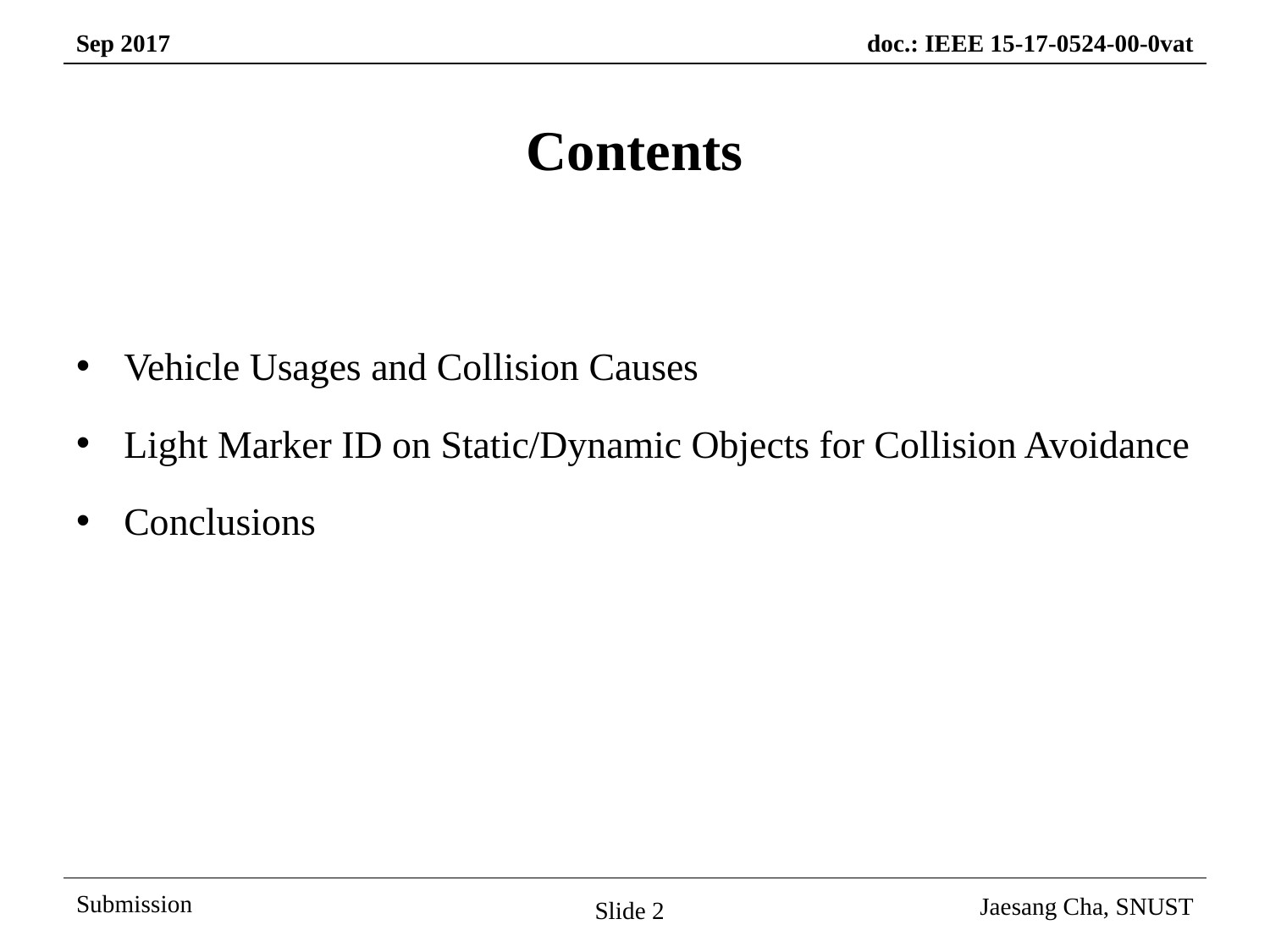

# Contents
Vehicle Usages and Collision Causes
Light Marker ID on Static/Dynamic Objects for Collision Avoidance
Conclusions
Slide 2